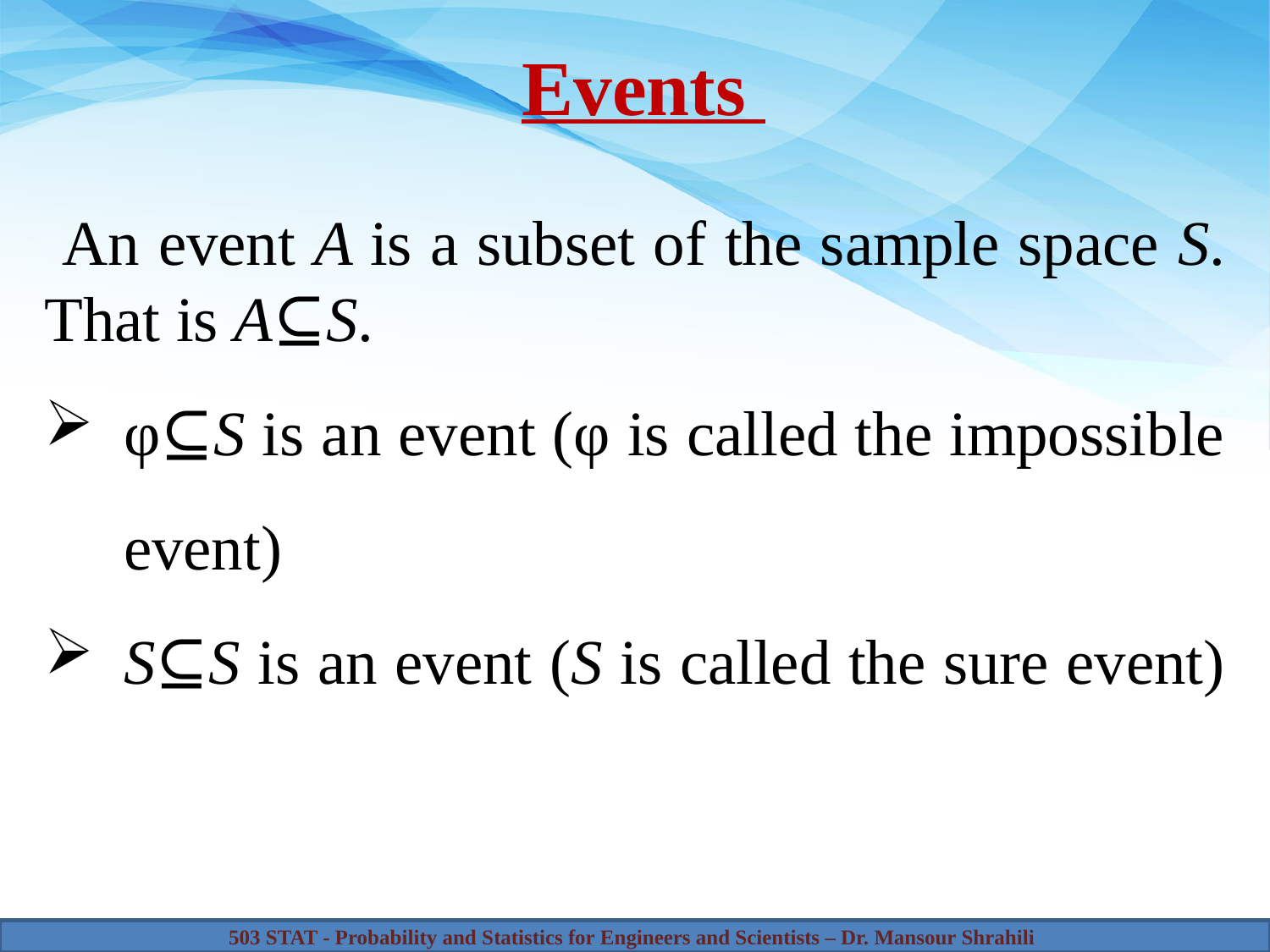

# Events
 An event A is a subset of the sample space S. That is A⊆S.
φ⊆S is an event (φ is called the impossible event)
S⊆S is an event (S is called the sure event)